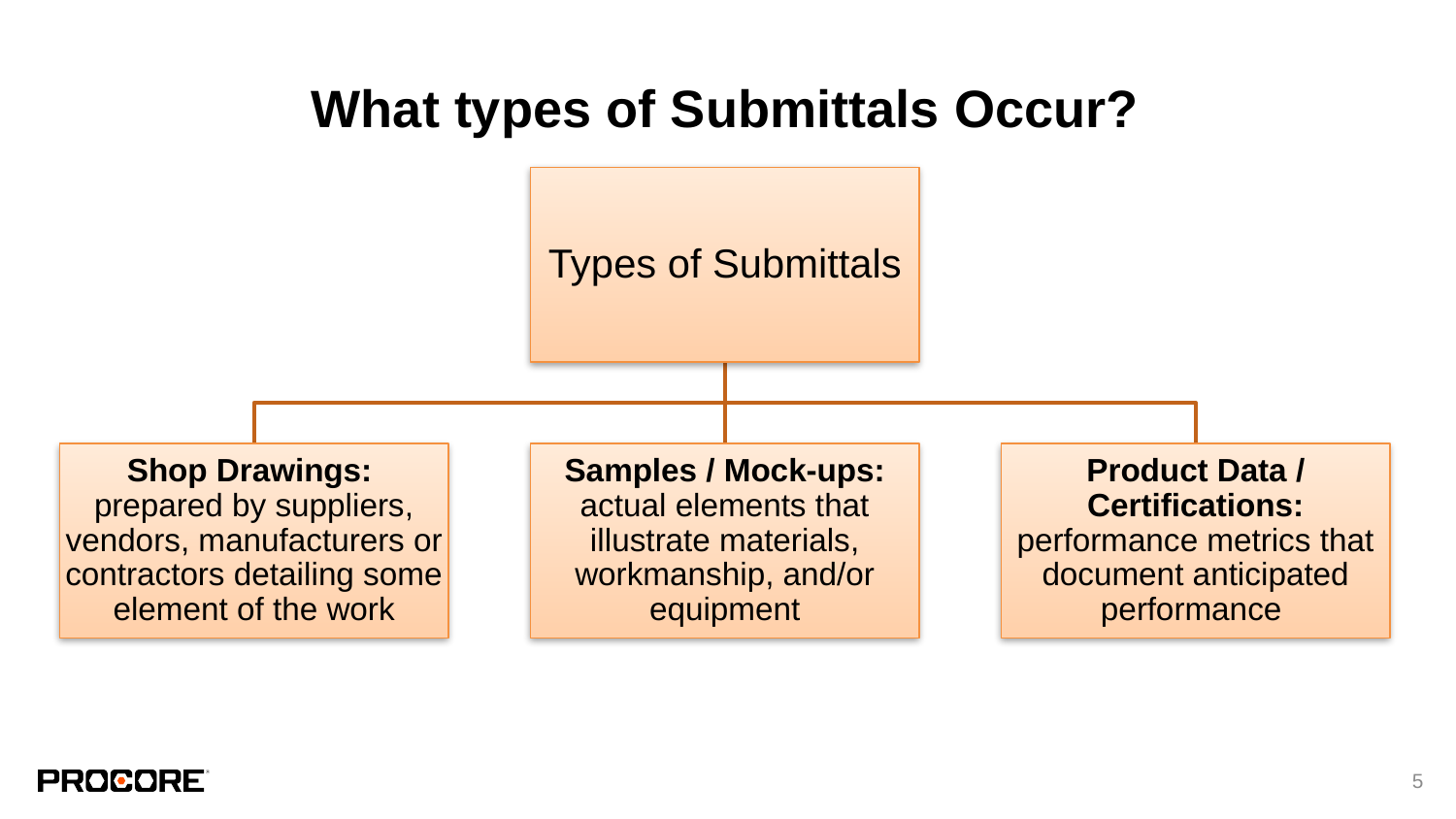

# What types of Submittals Occur?

Types of Submittals

Shop Drawings:  prepared by suppliers, vendors, manufacturers or contractors detailing some element of the work

Samples / Mock-ups: actual elements that illustrate materials, workmanship, and/or equipment

Product Data / Certifications: performance metrics that document anticipated performance
5